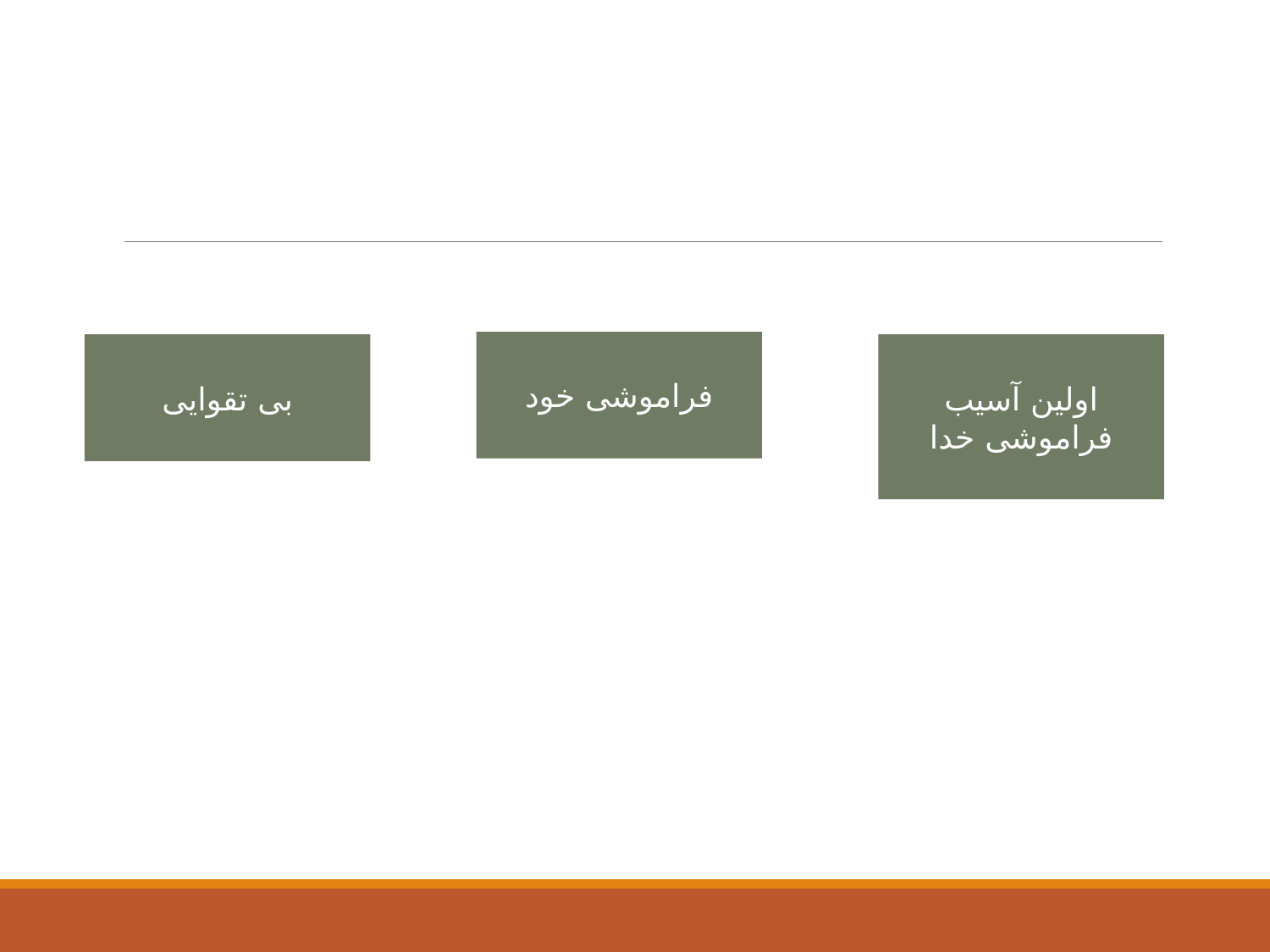

فراموشی خود

بی تقوایی

اولین آسیب فراموشی خدا